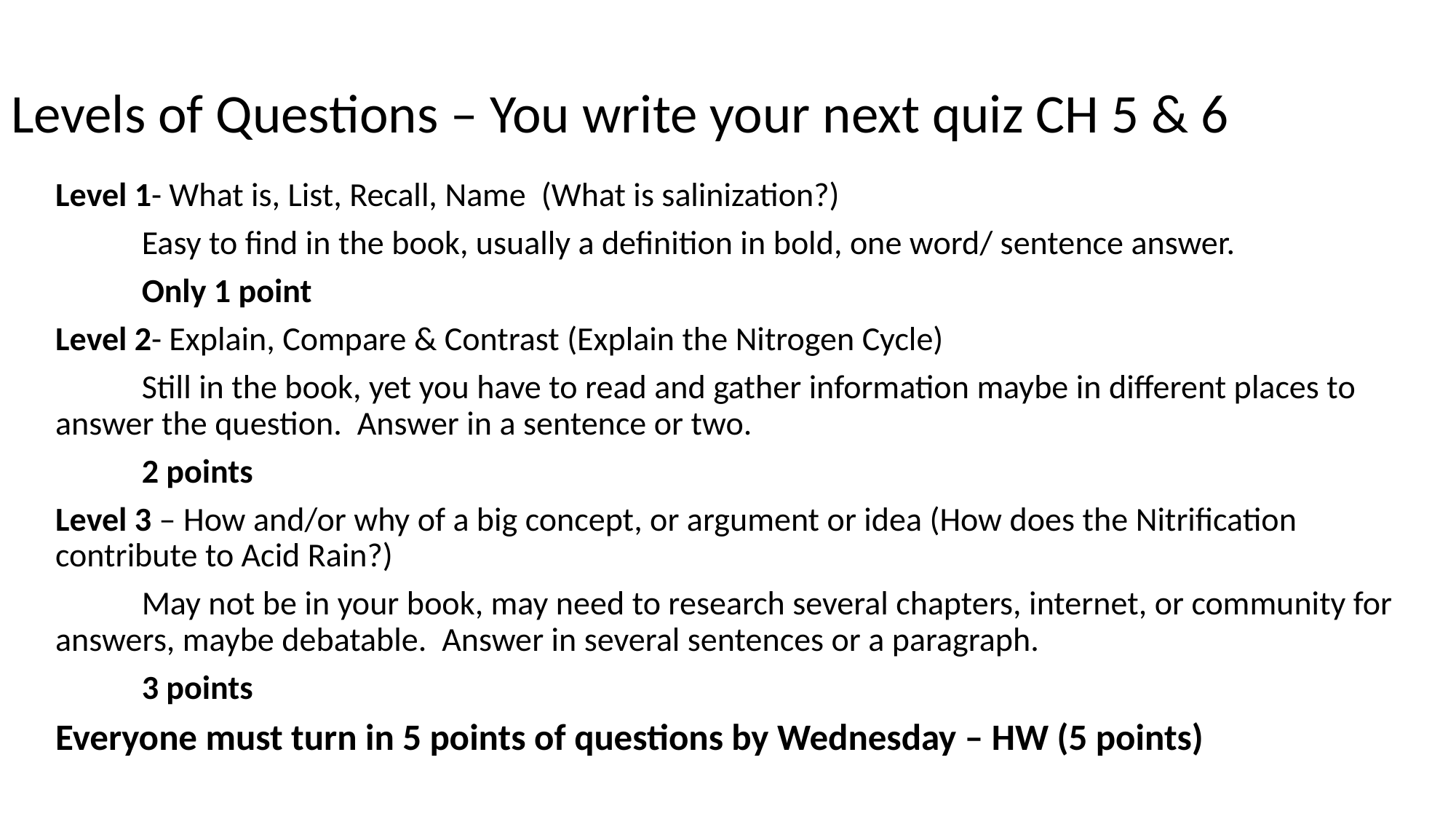

# Levels of Questions – You write your next quiz CH 5 & 6
Level 1- What is, List, Recall, Name  (What is salinization?)
	Easy to find in the book, usually a definition in bold, one word/ sentence answer.
	Only 1 point
Level 2- Explain, Compare & Contrast (Explain the Nitrogen Cycle)
	Still in the book, yet you have to read and gather information maybe in different places to answer the question.  Answer in a sentence or two.
	2 points
Level 3 – How and/or why of a big concept, or argument or idea (How does the Nitrification contribute to Acid Rain?)
	May not be in your book, may need to research several chapters, internet, or community for answers, maybe debatable.  Answer in several sentences or a paragraph.
	3 points
Everyone must turn in 5 points of questions by Wednesday – HW (5 points)